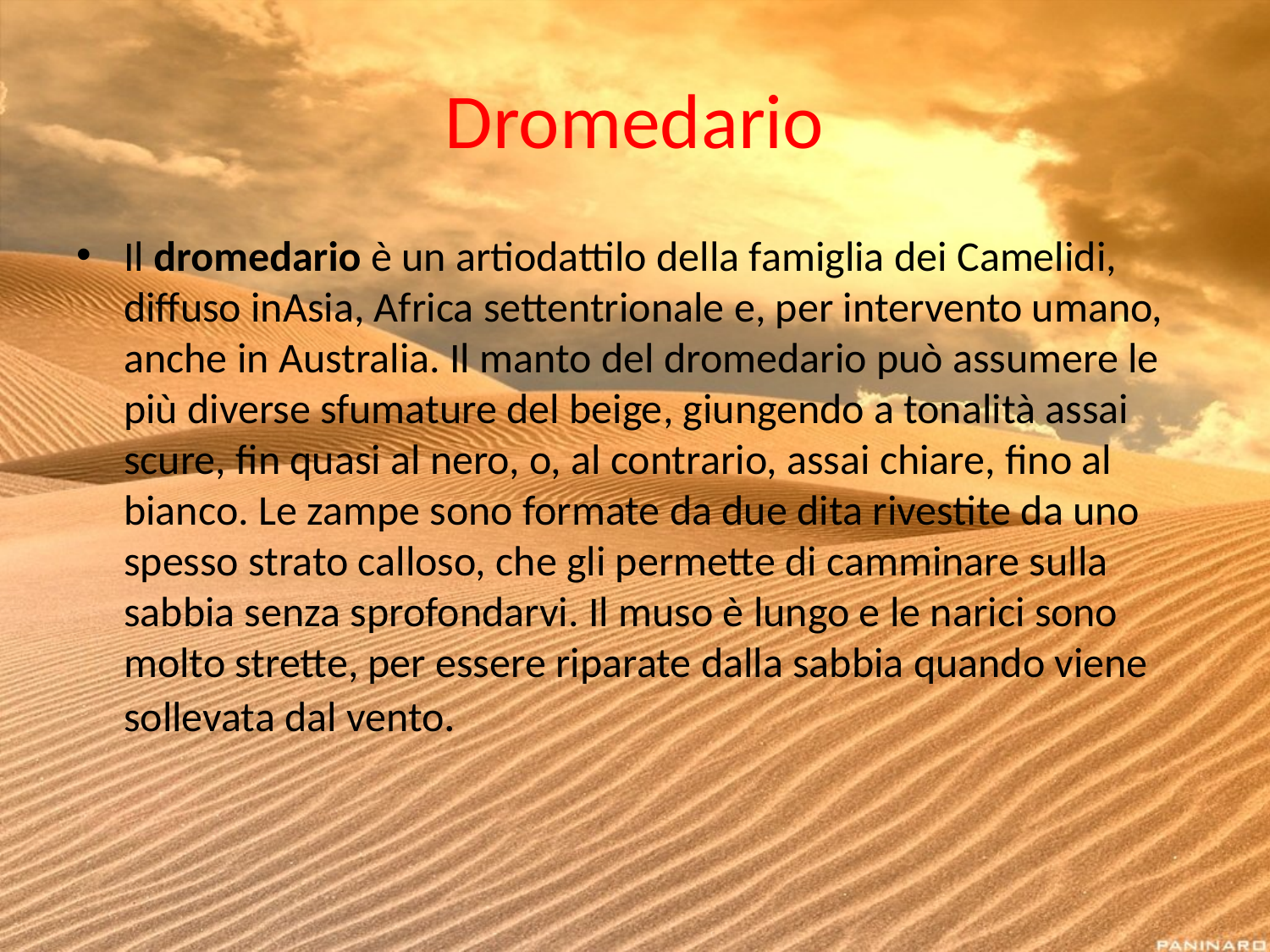

# Dromedario
Il dromedario è un artiodattilo della famiglia dei Camelidi, diffuso inAsia, Africa settentrionale e, per intervento umano, anche in Australia. Il manto del dromedario può assumere le più diverse sfumature del beige, giungendo a tonalità assai scure, fin quasi al nero, o, al contrario, assai chiare, fino al bianco. Le zampe sono formate da due dita rivestite da uno spesso strato calloso, che gli permette di camminare sulla sabbia senza sprofondarvi. Il muso è lungo e le narici sono molto strette, per essere riparate dalla sabbia quando viene sollevata dal vento.